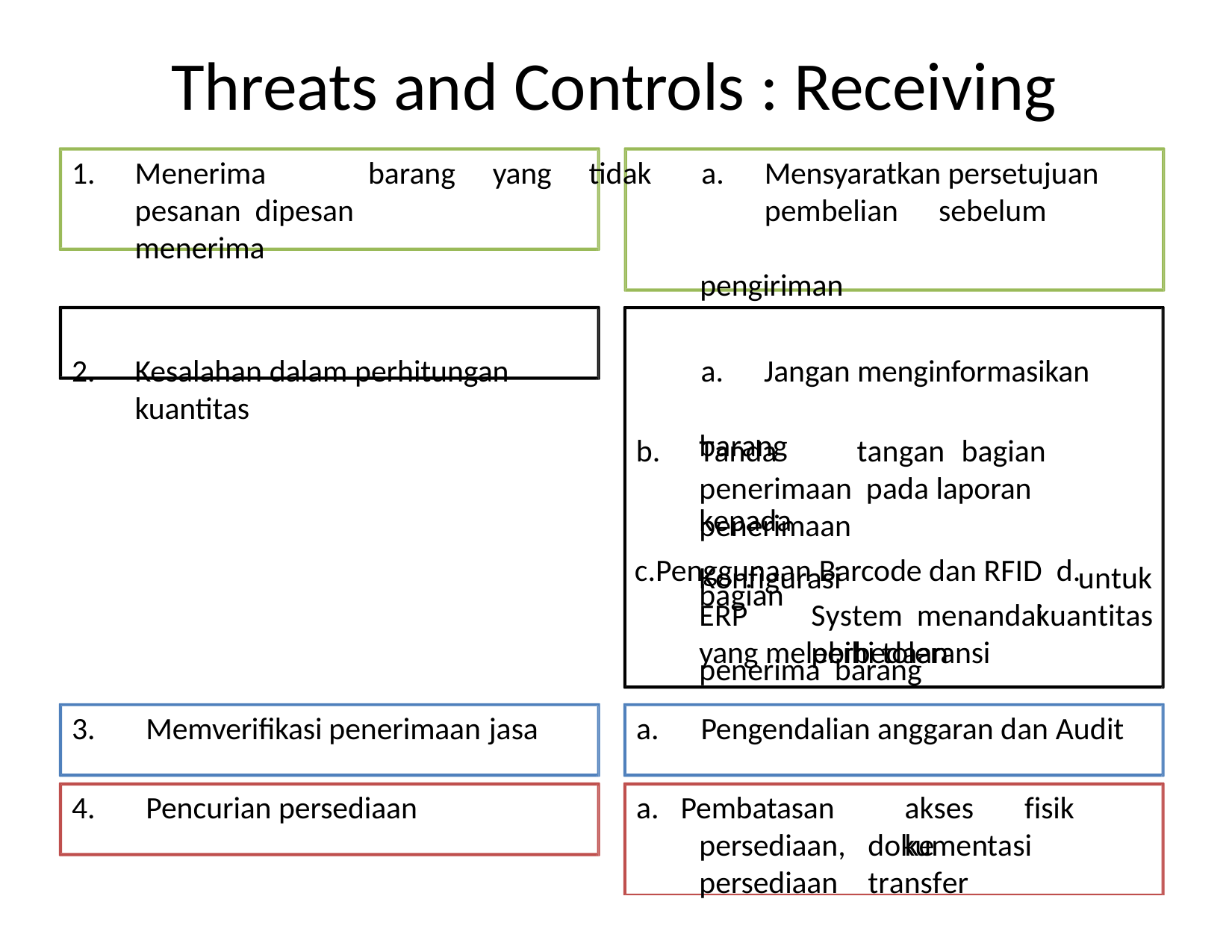

# Threats and Controls : Receiving

Menerima	barang	yang	tidak	a.	Mensyaratkan persetujuan pesanan  dipesan					pembelian	sebelum	menerima
pengiriman

Kesalahan dalam perhitungan	a.	Jangan menginformasikan kuantitas
barang	kepada	bagian	penerima  barang

Tanda	tangan	bagian	penerimaan  pada laporan penerimaan
Penggunaan Barcode dan RFID  d.
Konfigurasi		ERP	System  menandai	perbedaan
untuk
kuantitas
yang melebihi toleransi

3.	Memverifikasi penerimaan jasa
a.	Pengendalian anggaran dan Audit

4.	Pencurian persediaan
a. Pembatasan  persediaan,  persediaan
akses	fisik	ke
dokumentasi	transfer